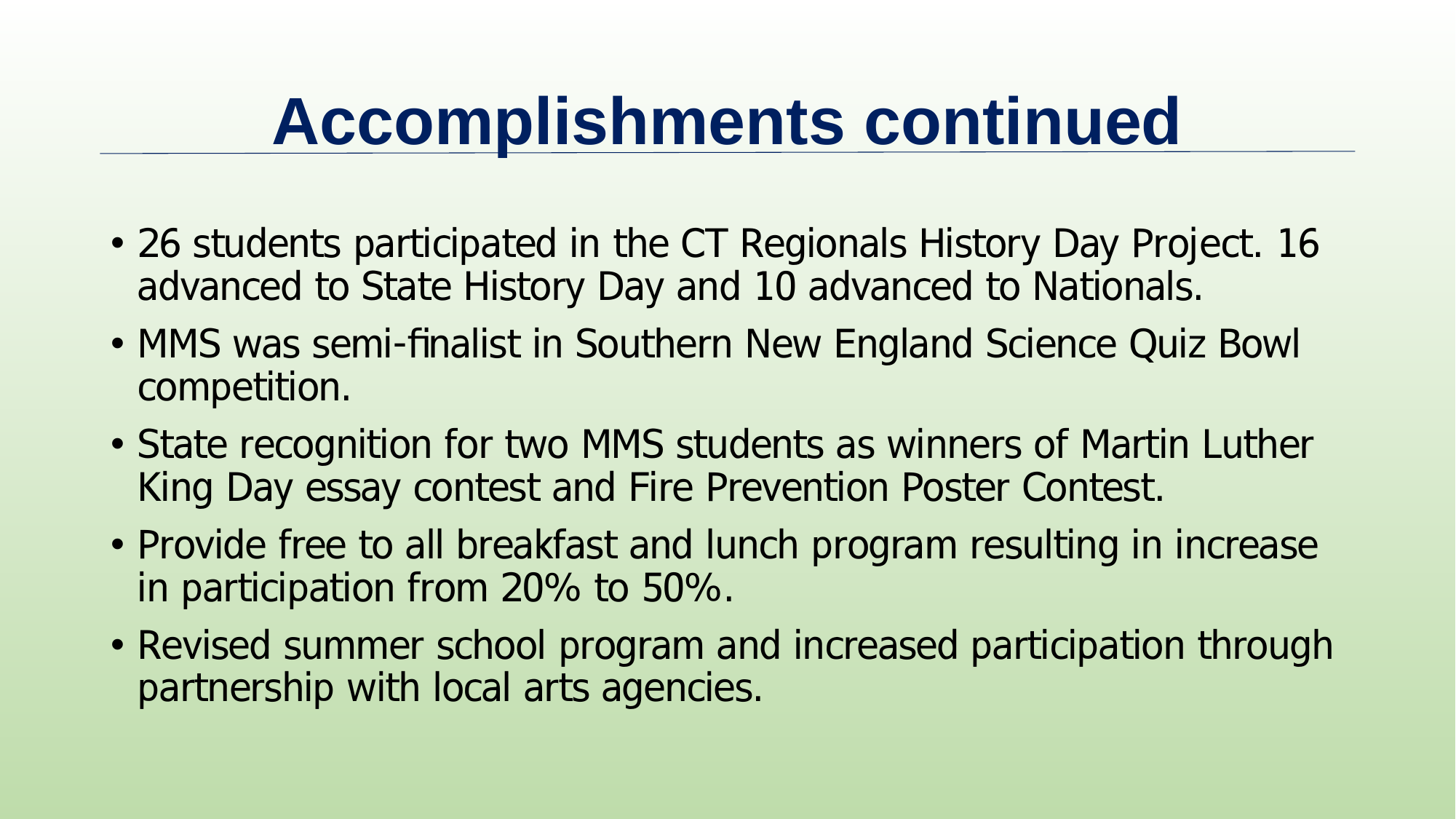

# Accomplishments continued
26 students participated in the CT Regionals History Day Project. 16 advanced to State History Day and 10 advanced to Nationals.
MMS was semi-finalist in Southern New England Science Quiz Bowl competition.
State recognition for two MMS students as winners of Martin Luther King Day essay contest and Fire Prevention Poster Contest.
Provide free to all breakfast and lunch program resulting in increase in participation from 20% to 50%.
Revised summer school program and increased participation through partnership with local arts agencies.